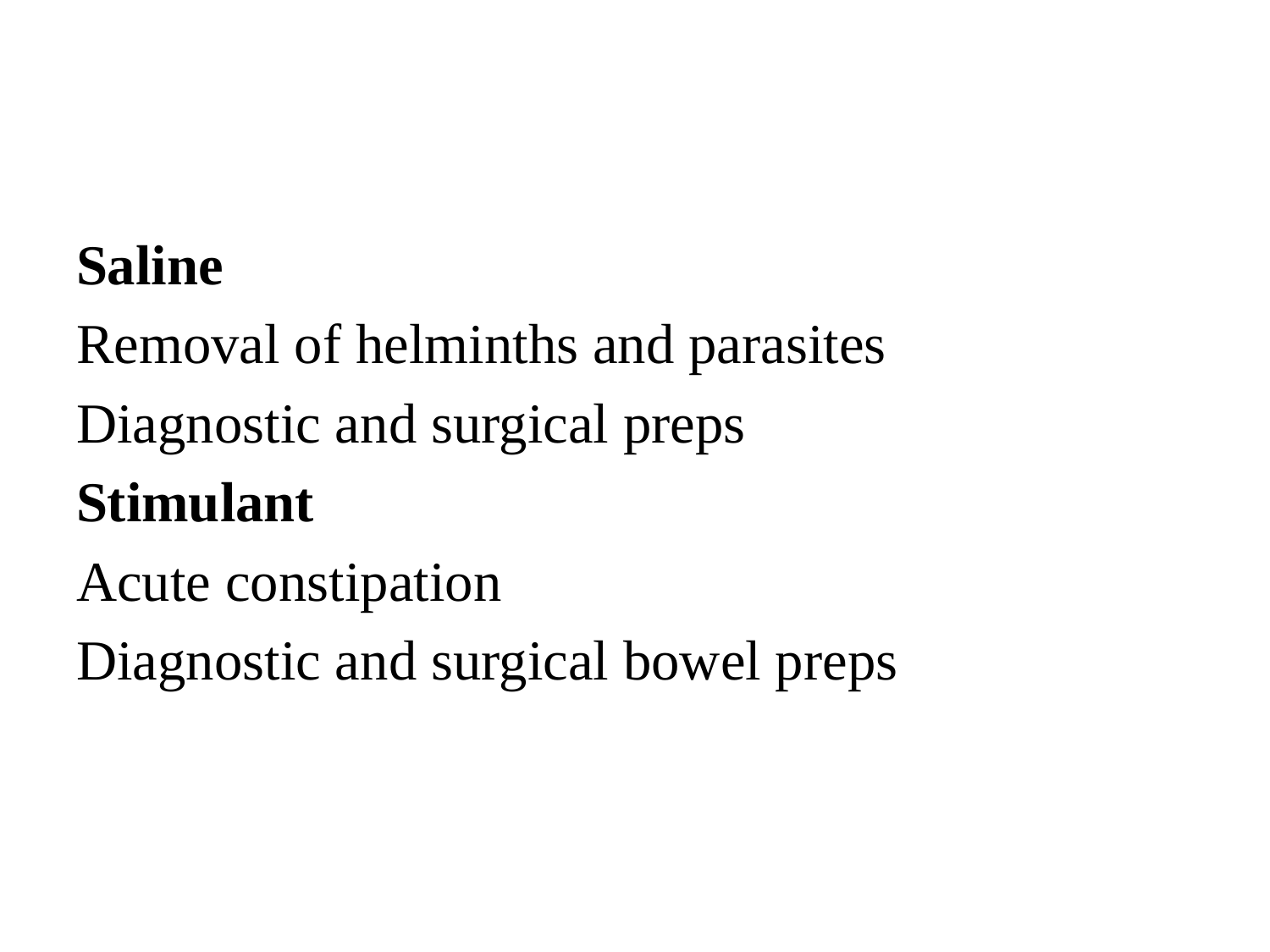

#
Saline
Removal of helminths and parasites
Diagnostic and surgical preps
Stimulant
Acute constipation
Diagnostic and surgical bowel preps